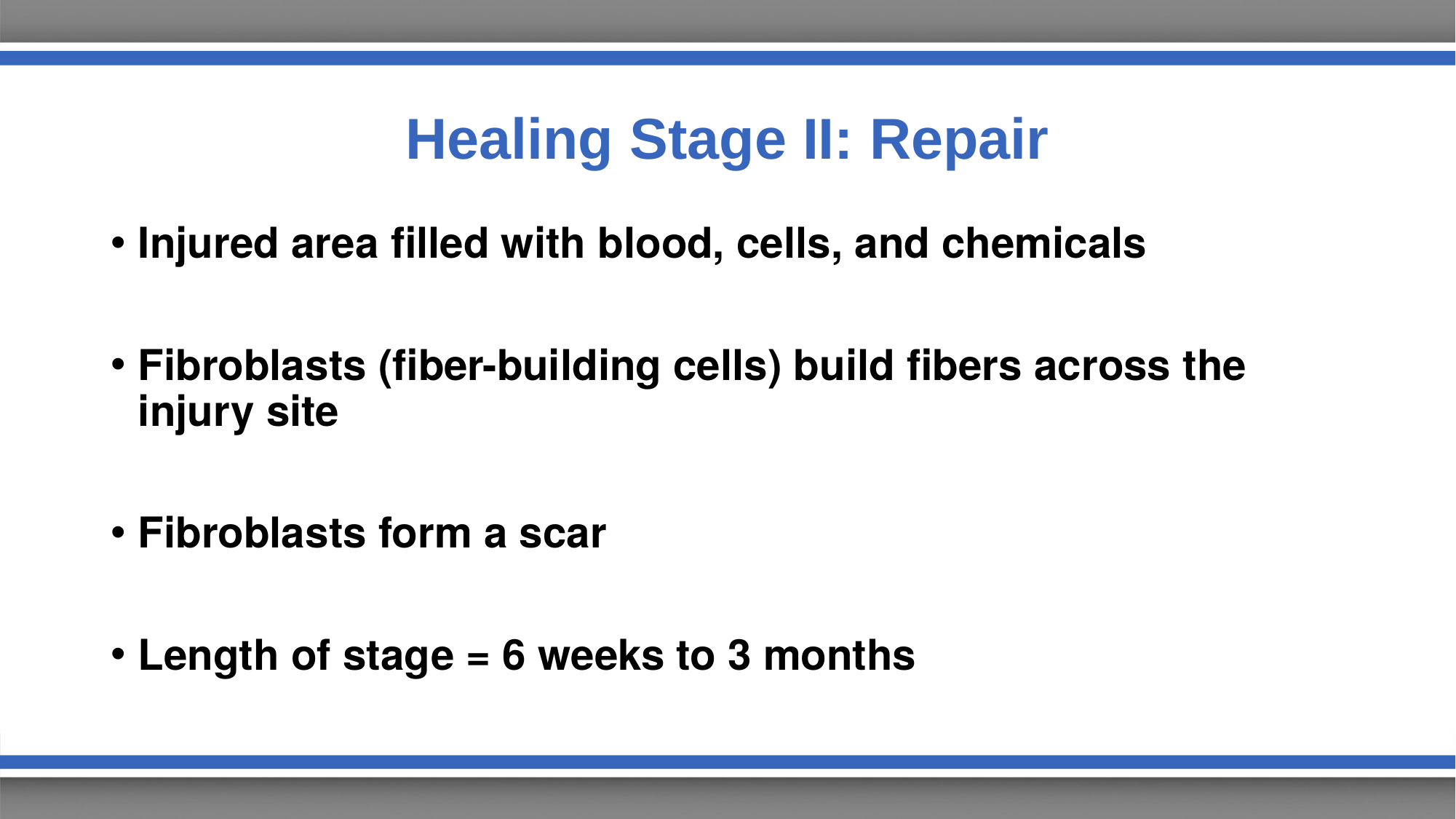

# Healing Stage II: Repair
Injured area filled with blood, cells, and chemicals

Fibroblasts (fiber-building cells) build fibers across the injury site

Fibroblasts form a scar

Length of stage = 6 weeks to 3 months